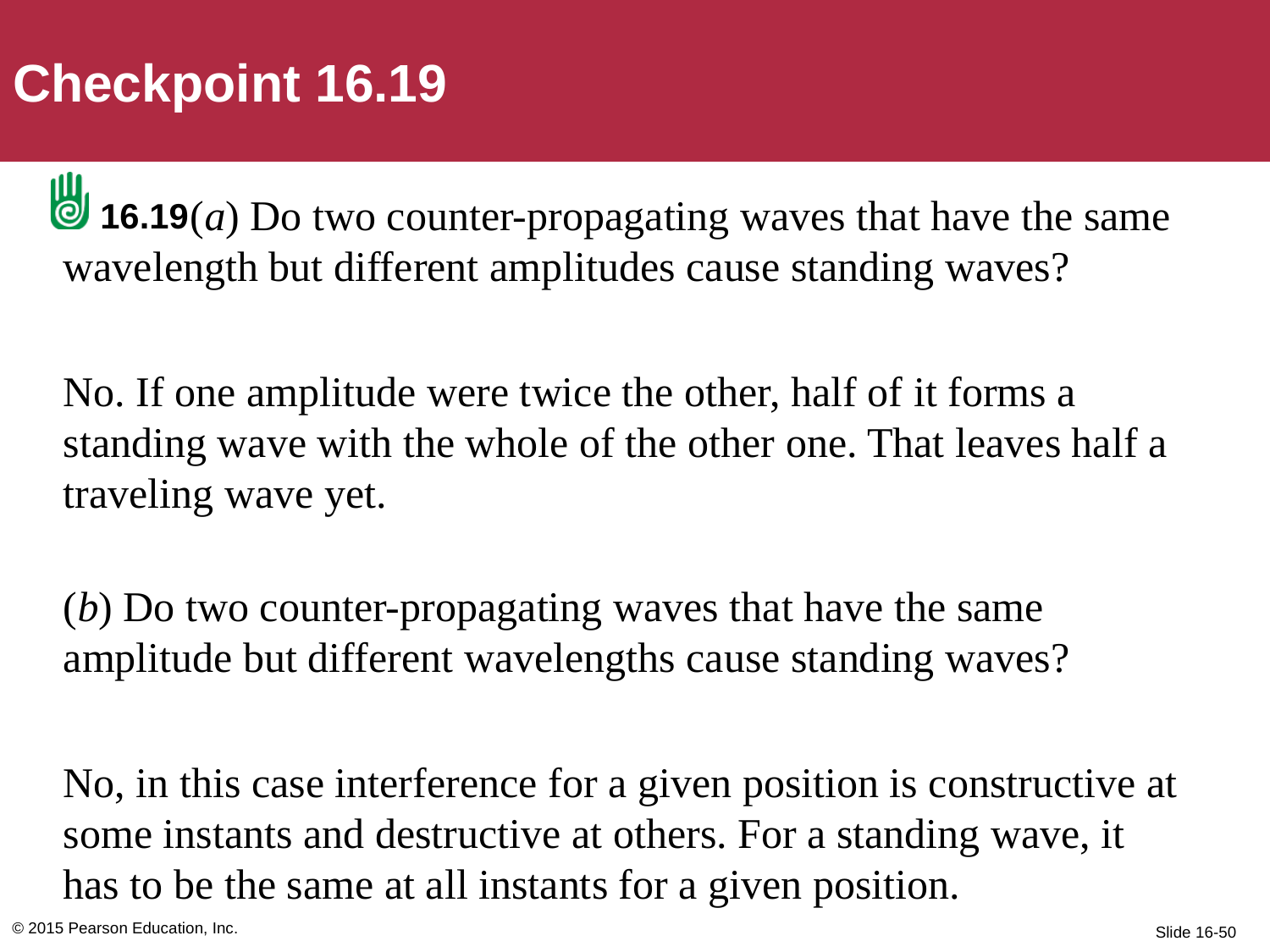

Checkpoint 16.19
	(a) Do two counter-propagating waves that have the same wavelength but different amplitudes cause standing waves?

No. If one amplitude were twice the other, half of it forms a standing wave with the whole of the other one. That leaves half a traveling wave yet.
(b) Do two counter-propagating waves that have the same amplitude but different wavelengths cause standing waves?

No, in this case interference for a given position is constructive at some instants and destructive at others. For a standing wave, it has to be the same at all instants for a given position.
16.19
© 2015 Pearson Education, Inc.